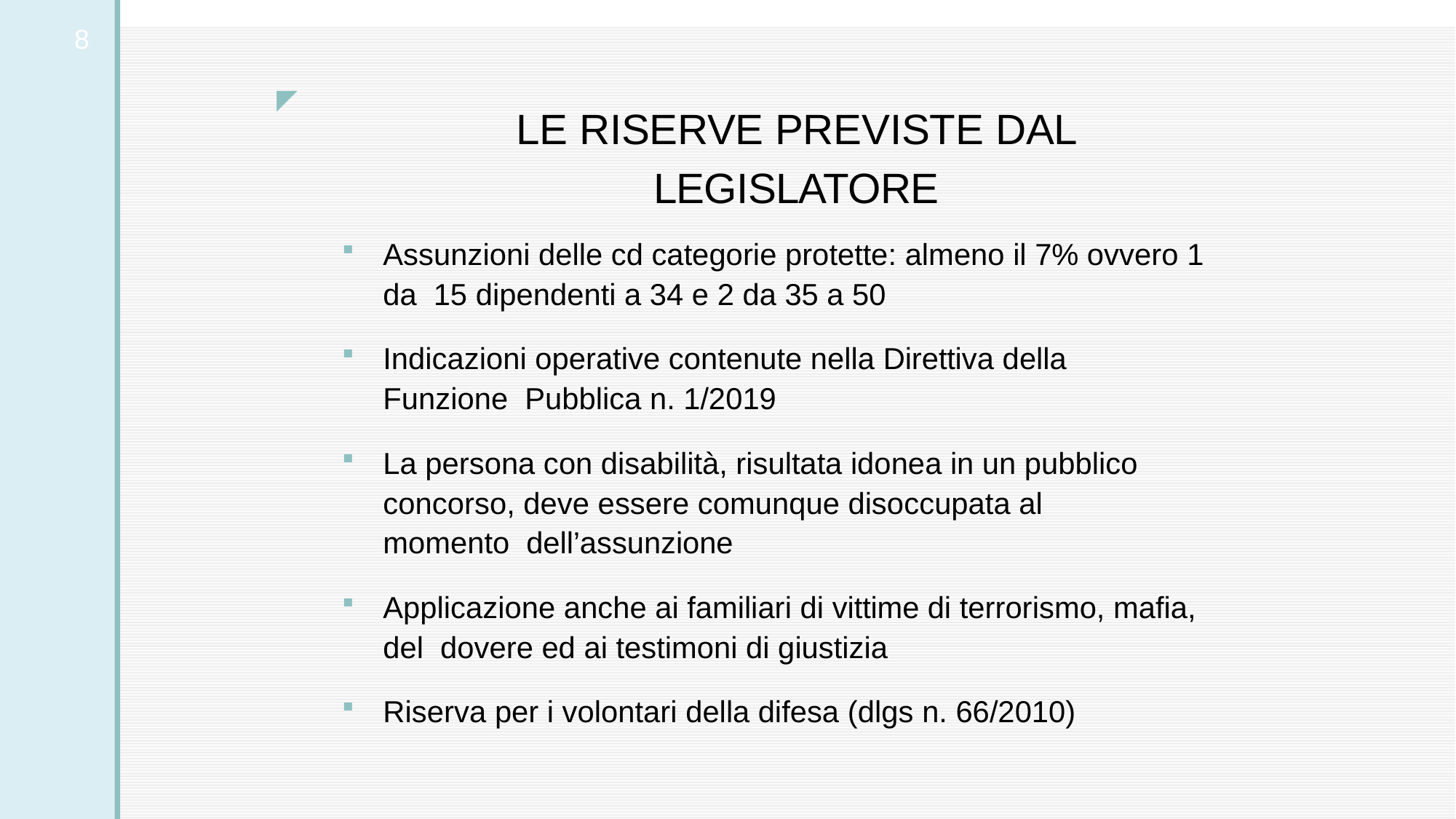

8
◤
LE RISERVE PREVISTE DAL
LEGISLATORE
Assunzioni delle cd categorie protette: almeno il 7% ovvero 1 da  15 dipendenti a 34 e 2 da 35 a 50
Indicazioni operative contenute nella Direttiva della Funzione  Pubblica n. 1/2019
La persona con disabilità, risultata idonea in un pubblico  concorso, deve essere comunque disoccupata al momento  dell’assunzione
Applicazione anche ai familiari di vittime di terrorismo, mafia, del  dovere ed ai testimoni di giustizia
Riserva per i volontari della difesa (dlgs n. 66/2010)